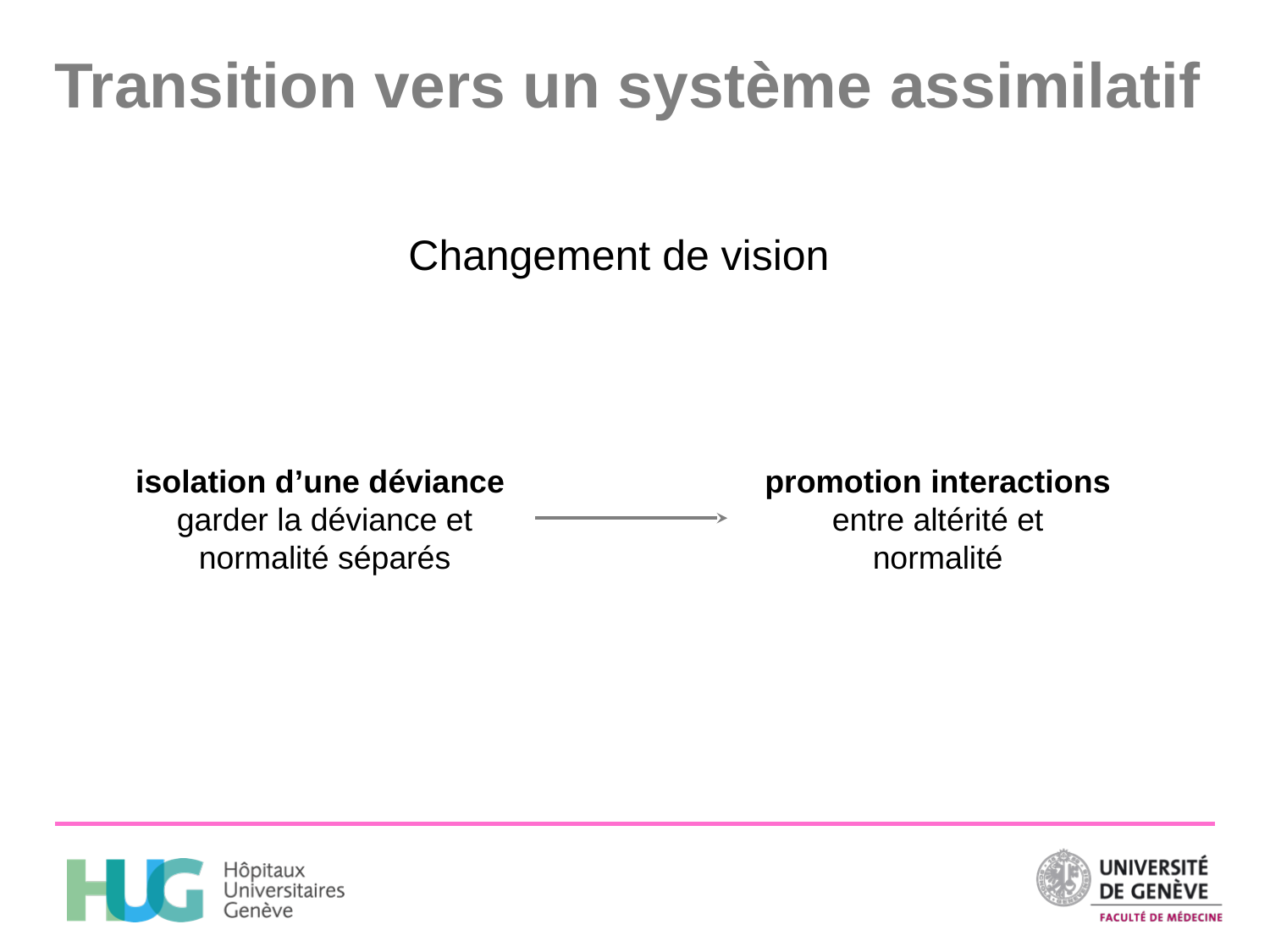

Transition vers un système assimilatif
Changement de vision
isolation d’une déviance
garder la déviance et
normalité séparés
promotion interactions
entre altérité et
normalité